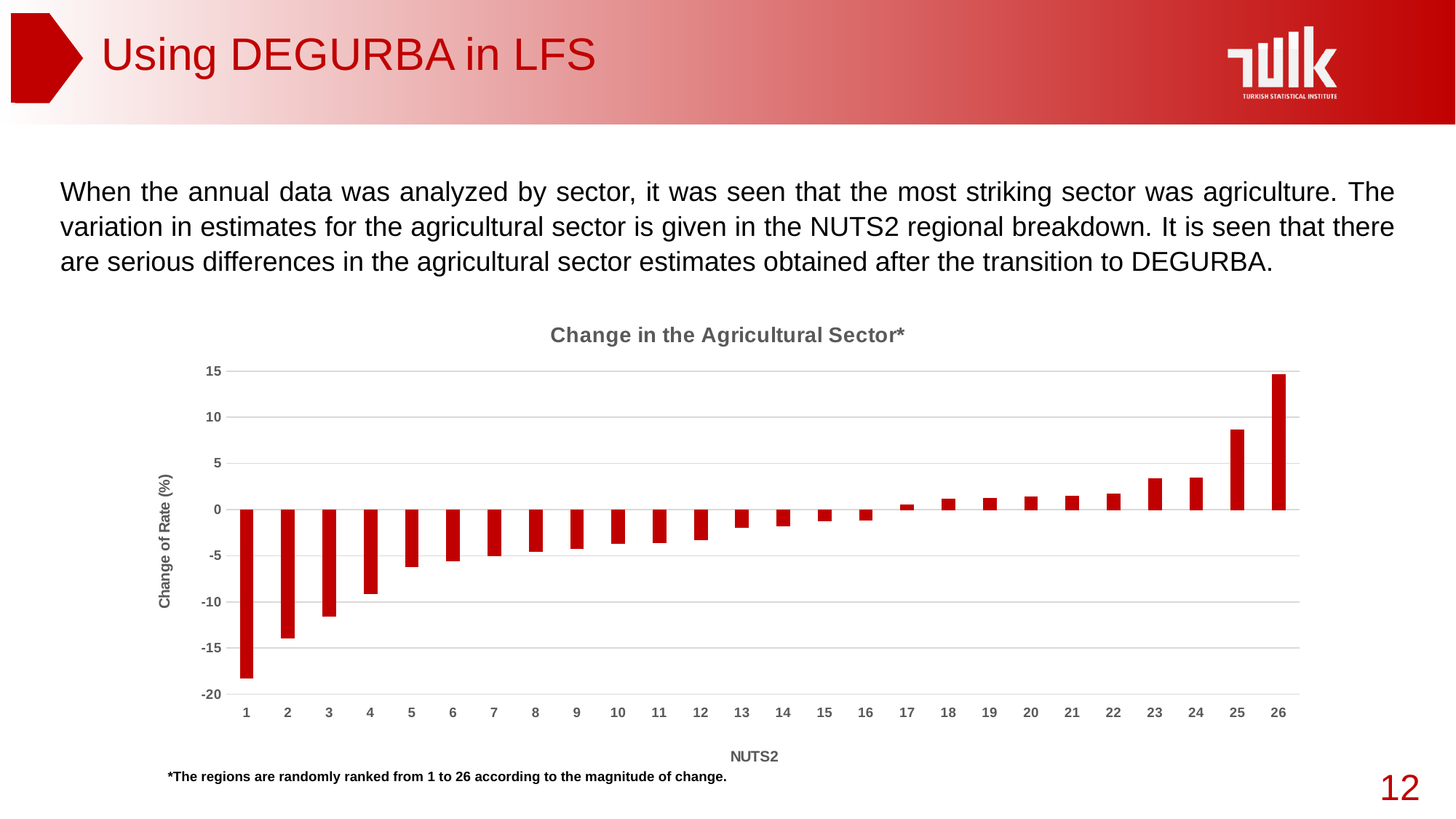

# Using DEGURBA in LFS
When the annual data was analyzed by sector, it was seen that the most striking sector was agriculture. The variation in estimates for the agricultural sector is given in the NUTS2 regional breakdown. It is seen that there are serious differences in the agricultural sector estimates obtained after the transition to DEGURBA.

### Chart: Change in the Agricultural Sector*

| Category | Change of Rate |
|---|---|
| 1 | -18.27956989247312 |
| 2 | -13.939393939393938 |
| 3 | -11.52542372881355 |
| 4 | -9.142857142857139 |
| 5 | -6.19047619047619 |
| 6 | -5.590062111801245 |
| 7 | -5.0420168067227 |
| 8 | -4.545454545454547 |
| 9 | -4.198473282442748 |
| 10 | -3.7037037037037095 |
| 11 | -3.555555555555557 |
| 12 | -3.2608695652173907 |
| 13 | -1.9073569482288804 |
| 14 | -1.764705882352942 |
| 15 | -1.2269938650306784 |
| 16 | -1.1494252873563227 |
| 17 | 0.5319148936170137 |
| 18 | 1.119402985074629 |
| 19 | 1.1904761904761898 |
| 20 | 1.4251781472684115 |
| 21 | 1.492537313432834 |
| 22 | 1.7094017094017033 |
| 23 | 3.3613445378151425 |
| 24 | 3.4220532319391594 |
| 25 | 8.648648648648646 |
| 26 | 14.600550964187335 |
*The regions are randomly ranked from 1 to 26 according to the magnitude of change.